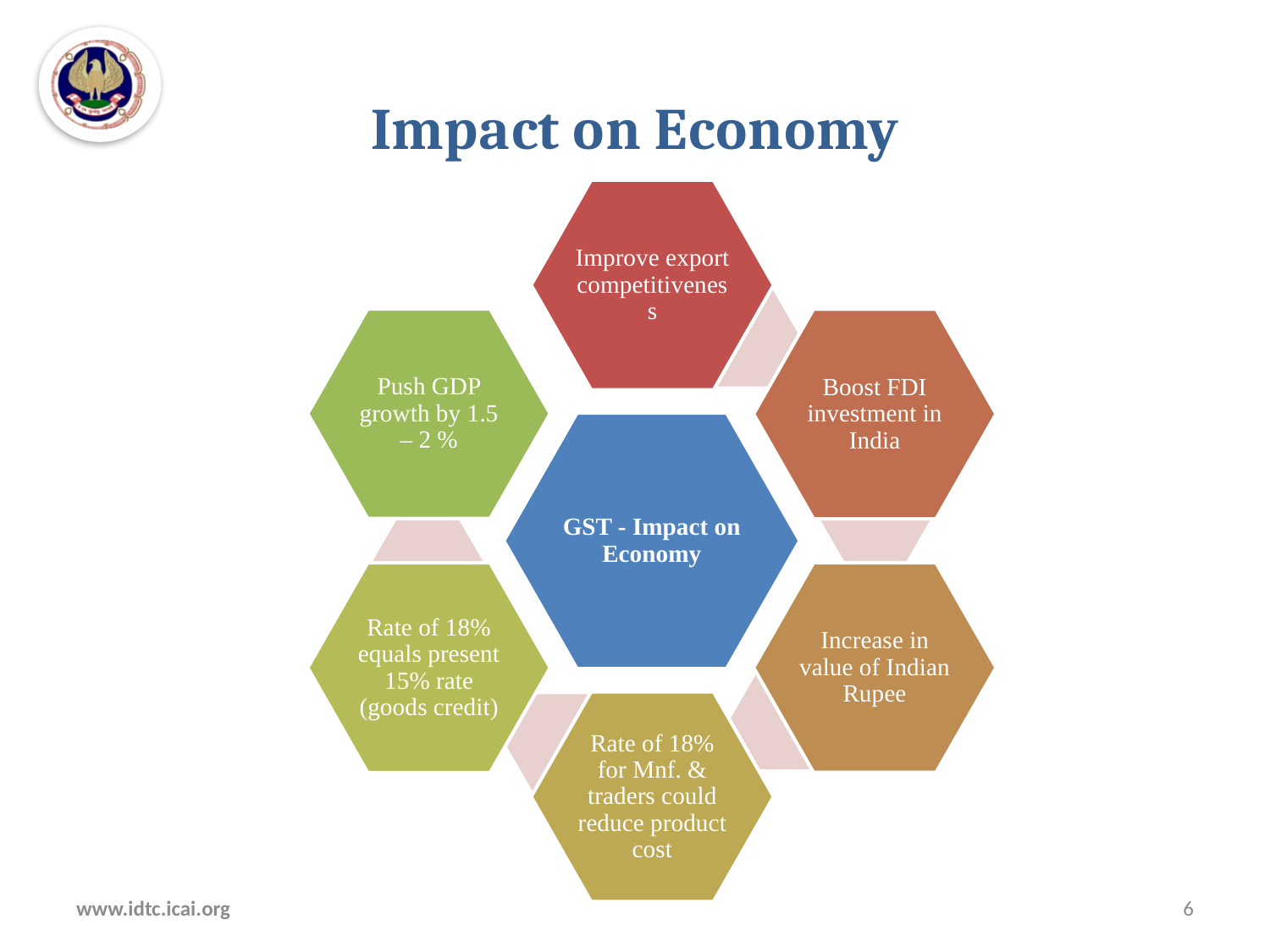

# Impact on Economy
GST - Impact on Economy
Improve export competitiveness
Boost FDI investment in India
Increase in value of Indian Rupee
Rate of 18% for Mnf. & traders could reduce product cost
Rate of 18% equals present 15% rate (goods credit)
Push GDP growth by 1.5 – 2 %
www.idtc.icai.org
6